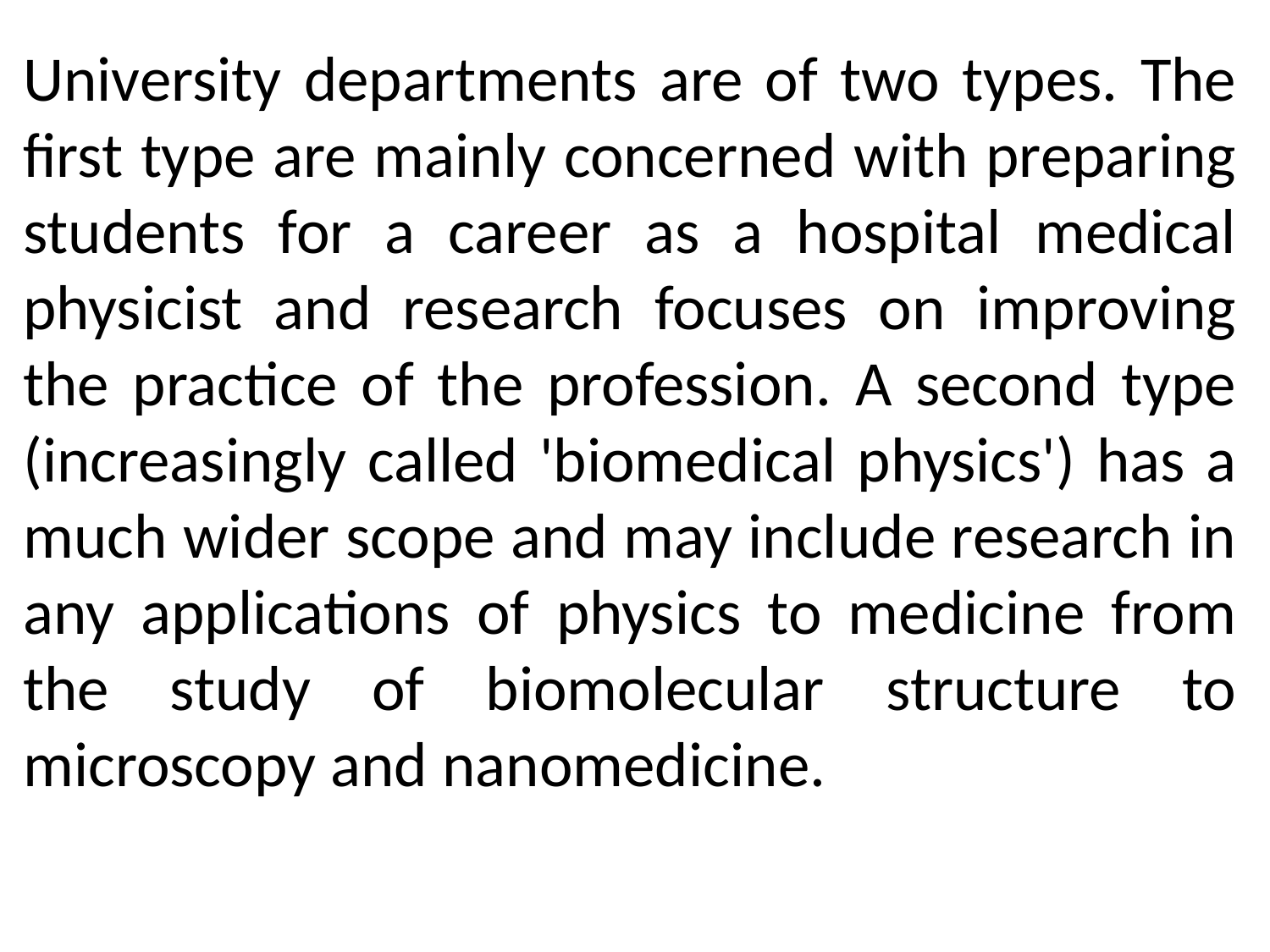

University departments are of two types. The first type are mainly concerned with preparing students for a career as a hospital medical physicist and research focuses on improving the practice of the profession. A second type (increasingly called 'biomedical physics') has a much wider scope and may include research in any applications of physics to medicine from the study of biomolecular structure to microscopy and nanomedicine.